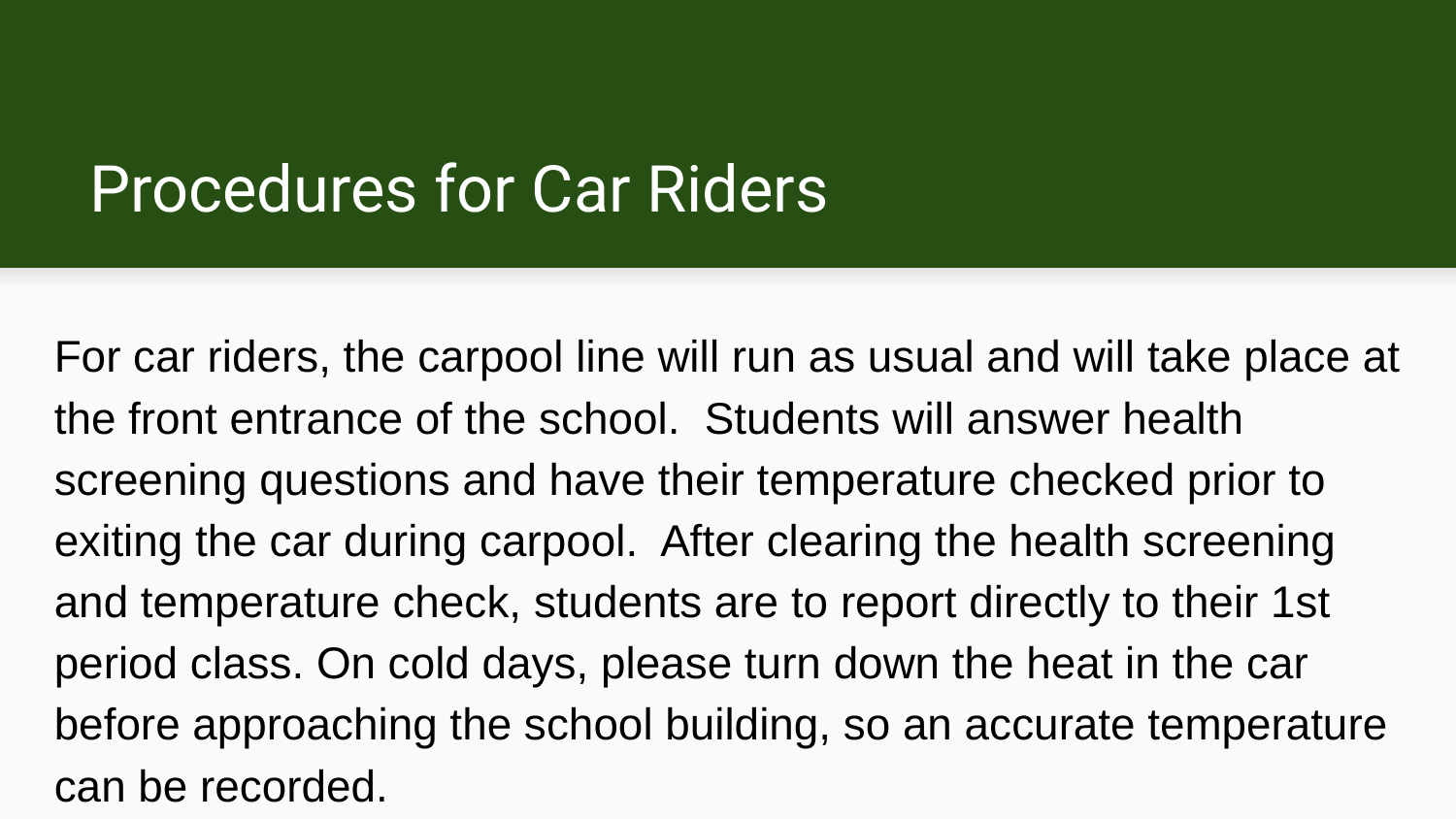

# Procedures for Car Riders

For car riders, the carpool line will run as usual and will take place at the front entrance of the school.  Students will answer health screening questions and have their temperature checked prior to exiting the car during carpool.  After clearing the health screening and temperature check, students are to report directly to their 1st period class. On cold days, please turn down the heat in the car before approaching the school building, so an accurate temperature can be recorded.